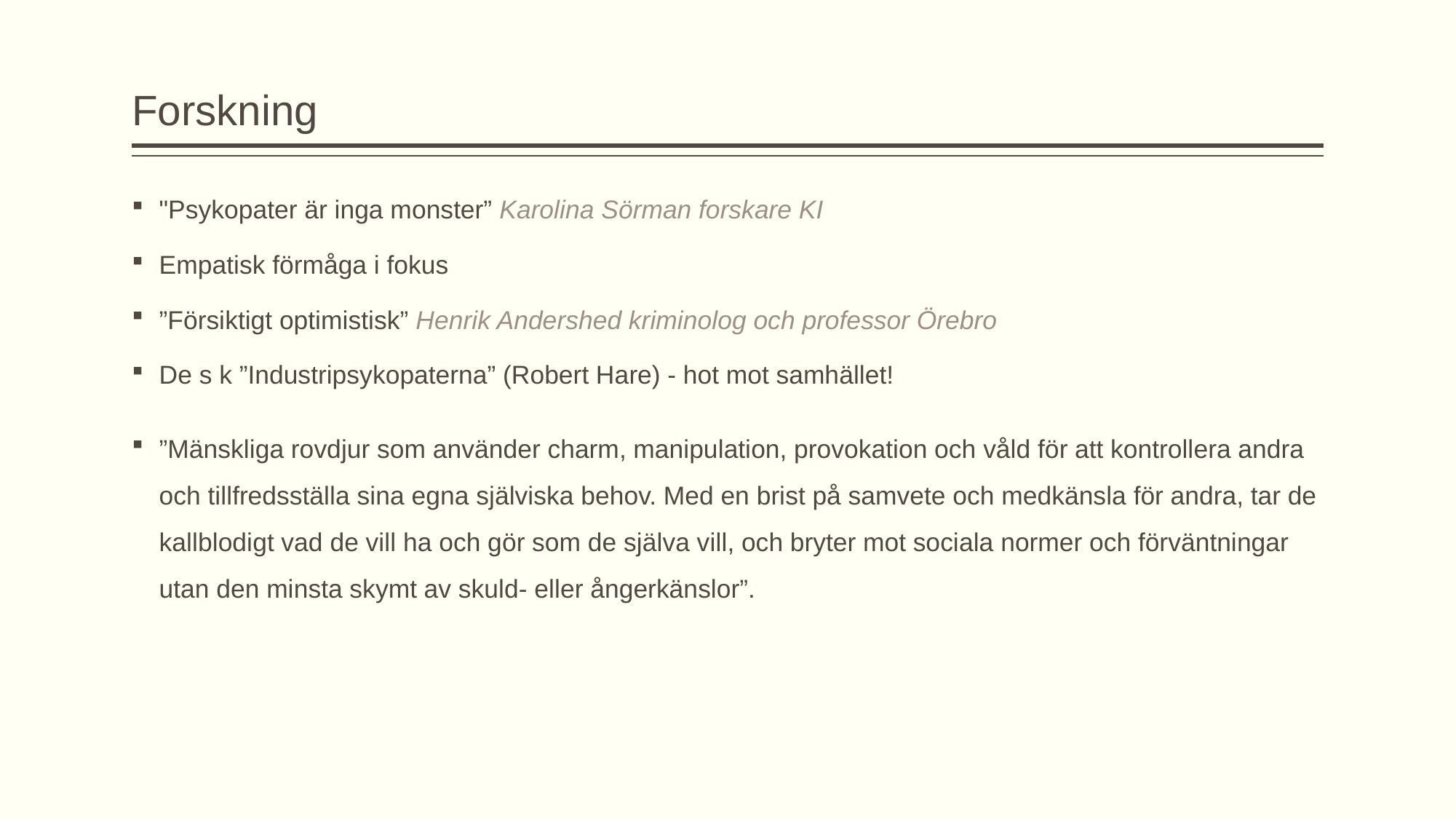

# Forskning
"Psykopater är inga monster” Karolina Sörman forskare KI
Empatisk förmåga i fokus
”Försiktigt optimistisk” Henrik Andershed kriminolog och professor Örebro
De s k ”Industripsykopaterna” (Robert Hare) - hot mot samhället!
”Mänskliga rovdjur som använder charm, manipulation, provokation och våld för att kontrollera andra och tillfredsställa sina egna själviska behov. Med en brist på samvete och medkänsla för andra, tar de kallblodigt vad de vill ha och gör som de själva vill, och bryter mot sociala normer och förväntningar utan den minsta skymt av skuld- eller ångerkänslor”.